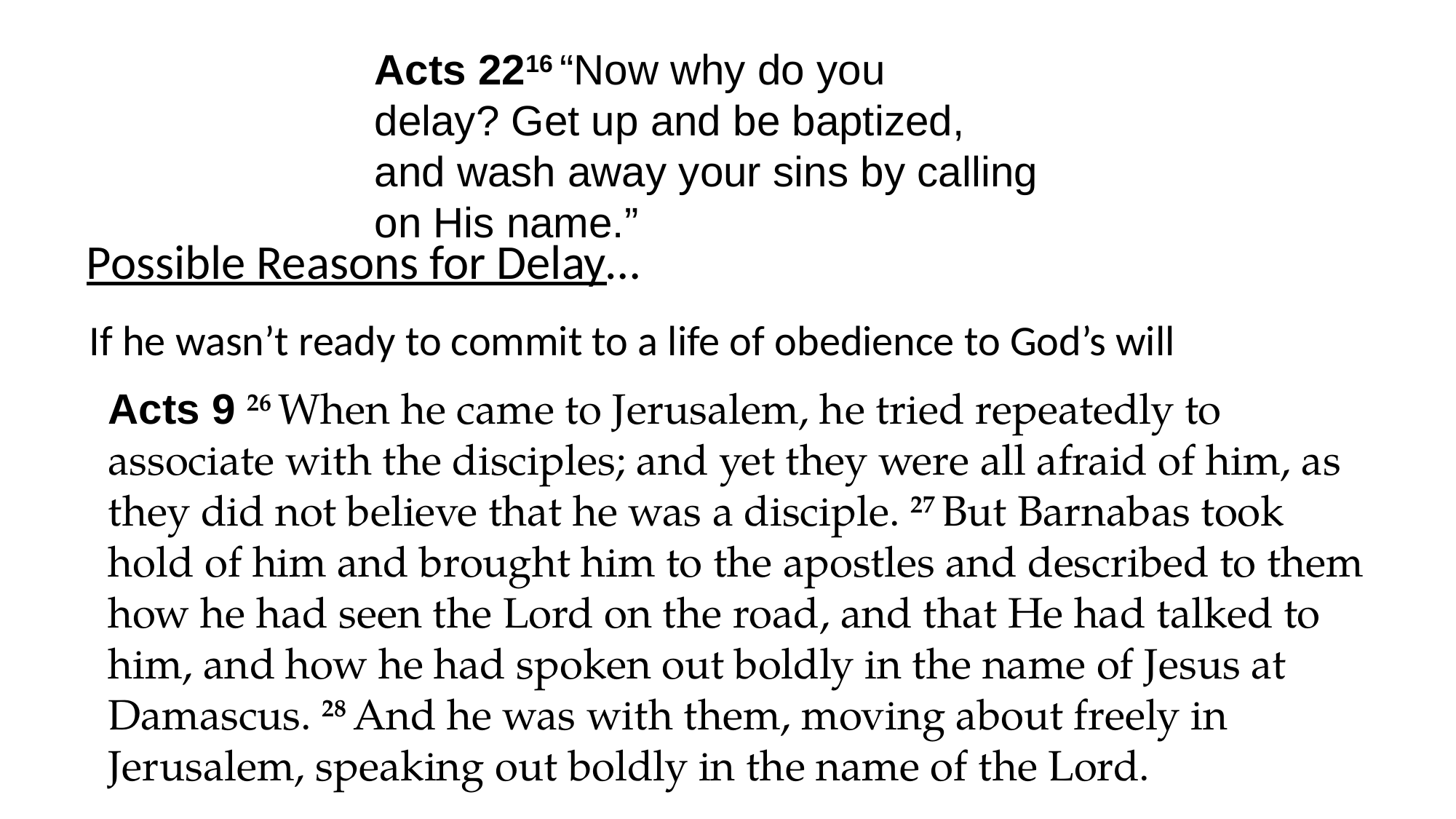

Acts 2216 “Now why do you delay? Get up and be baptized, and wash away your sins by calling on His name.”
Possible Reasons for Delay…
If he wasn’t ready to commit to a life of obedience to God’s will
Acts 9 26 When he came to Jerusalem, he tried repeatedly to associate with the disciples; and yet they were all afraid of him, as they did not believe that he was a disciple. 27 But Barnabas took hold of him and brought him to the apostles and described to them how he had seen the Lord on the road, and that He had talked to him, and how he had spoken out boldly in the name of Jesus at Damascus. 28 And he was with them, moving about freely in Jerusalem, speaking out boldly in the name of the Lord.